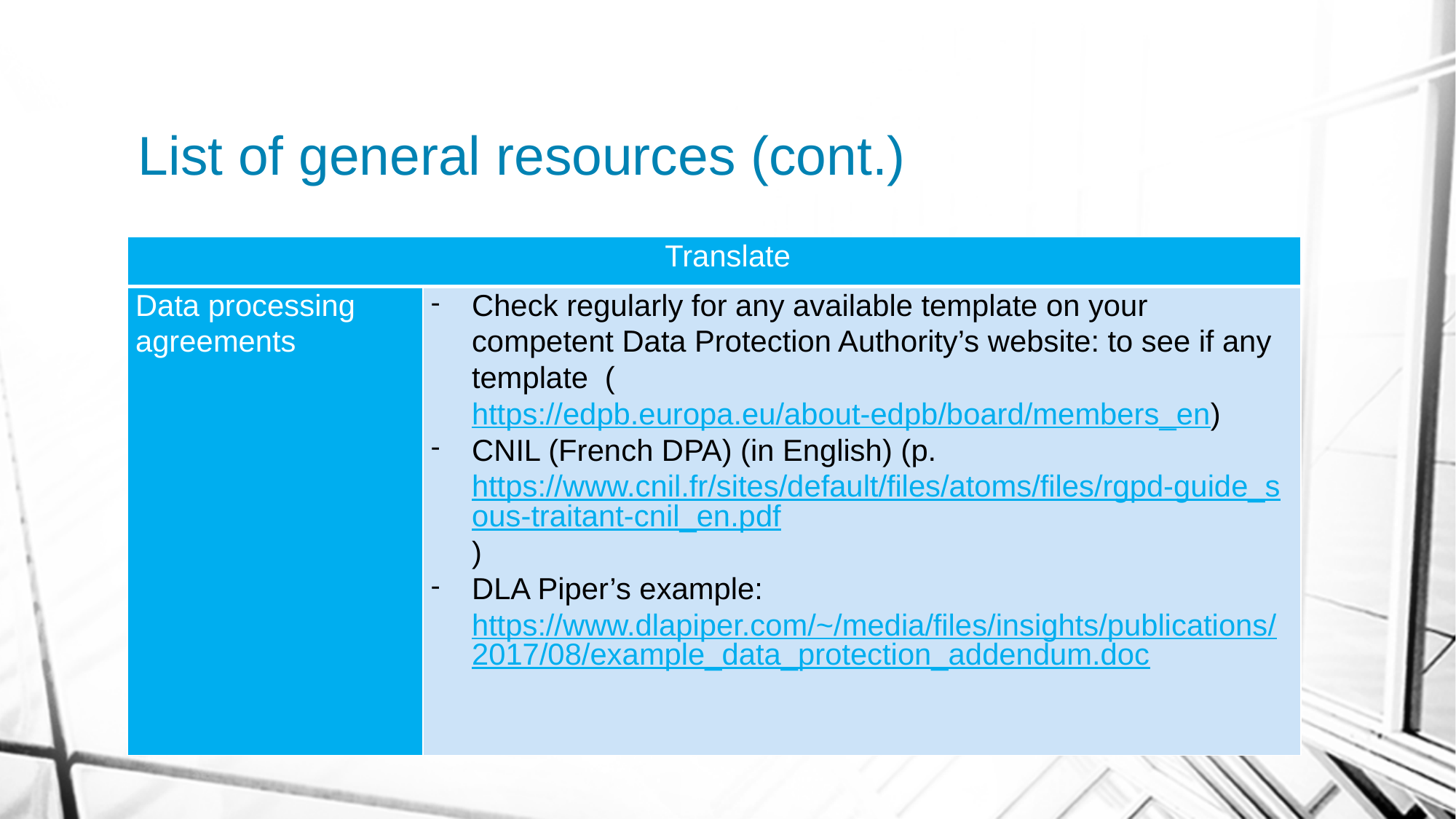

# List of general resources (cont.)
| Translate |  |
| --- | --- |
| Data processing agreements | Check regularly for any available template on your competent Data Protection Authority’s website: to see if any template (https://edpb.europa.eu/about-edpb/board/members\_en) CNIL (French DPA) (in English) (p. https://www.cnil.fr/sites/default/files/atoms/files/rgpd-guide\_sous-traitant-cnil\_en.pdf) DLA Piper’s example: https://www.dlapiper.com/~/media/files/insights/publications/2017/08/example\_data\_protection\_addendum.doc |